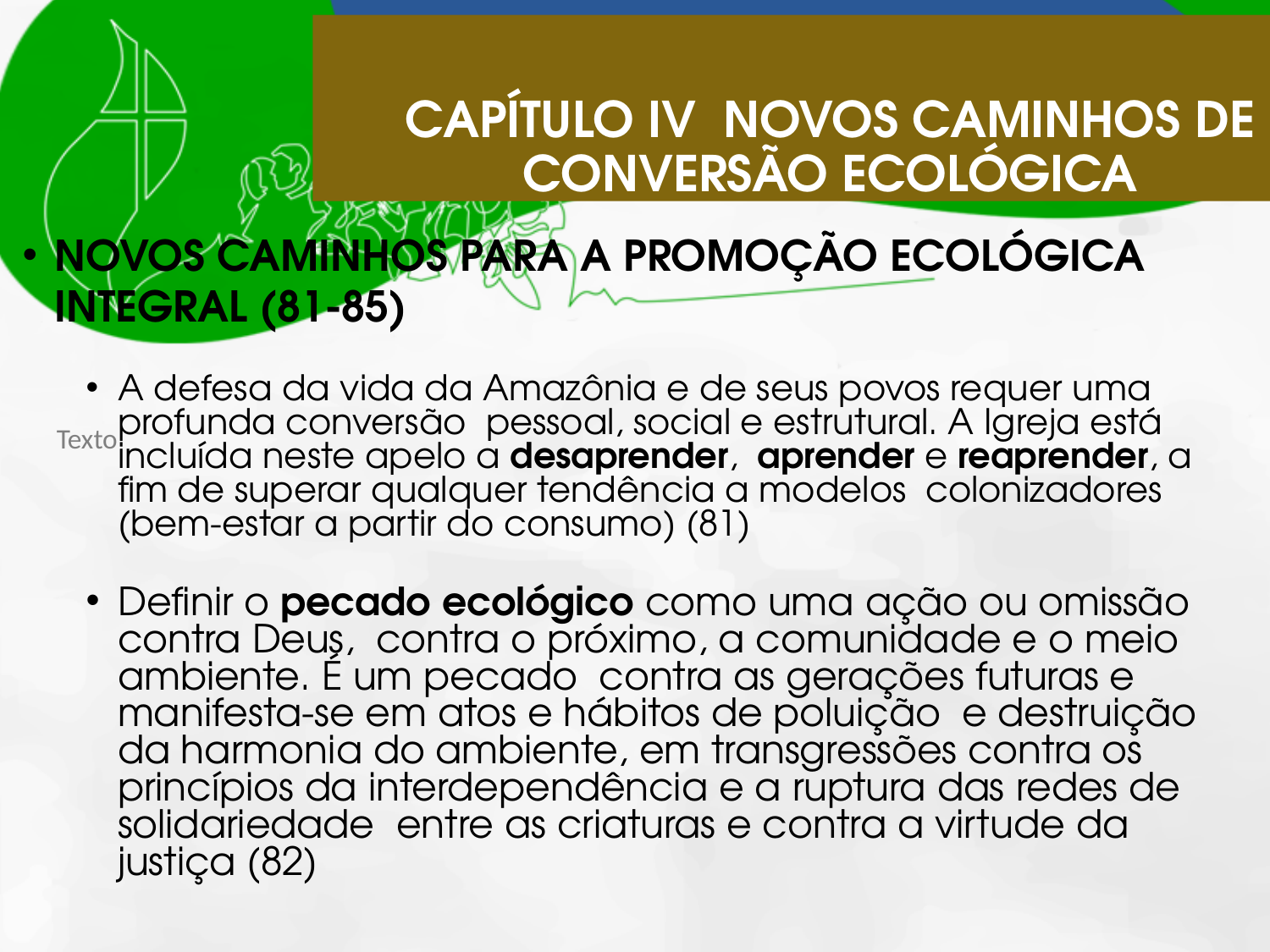

CAPÍTULO IV  NOVOS CAMINHOS DE CONVERSÃO ECOLÓGICA
NOVOS CAMINHOS PARA A PROMOÇÃO ECOLÓGICA INTEGRAL (81-85)
A defesa da vida da Amazônia e de seus povos requer uma profunda conversão  pessoal, social e estrutural. A Igreja está incluída neste apelo a desaprender,  aprender e reaprender, a fim de superar qualquer tendência a modelos  colonizadores (bem-estar a partir do consumo) (81)

Definir o pecado ecológico como uma ação ou omissão contra Deus,  contra o próximo, a comunidade e o meio ambiente. É um pecado  contra as gerações futuras e manifesta-se em atos e hábitos de poluição  e destruição da harmonia do ambiente, em transgressões contra os  princípios da interdependência e a ruptura das redes de solidariedade  entre as criaturas e contra a virtude da justiça (82)